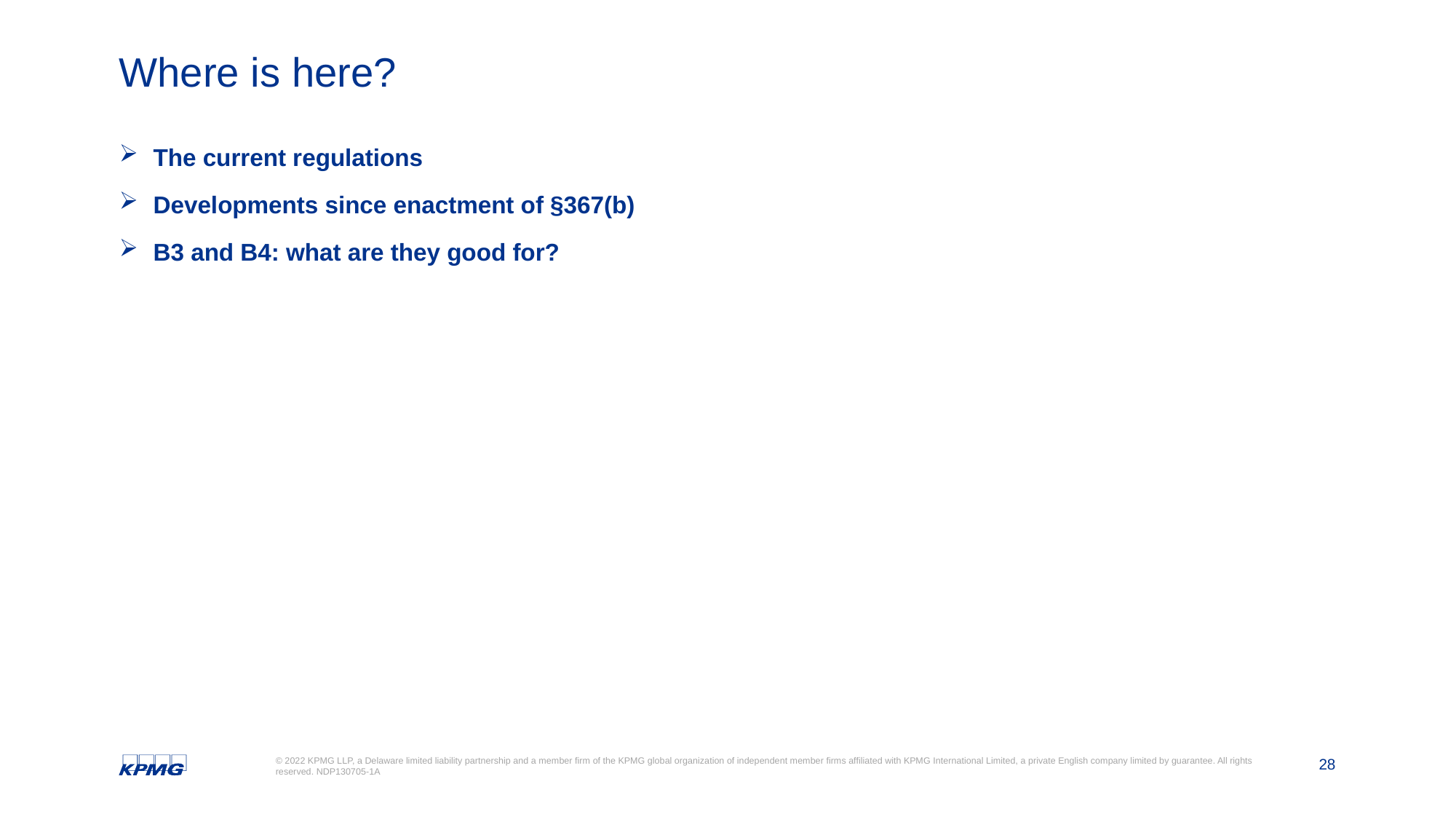

# Where is here?
The current regulations
Developments since enactment of §367(b)
B3 and B4: what are they good for?